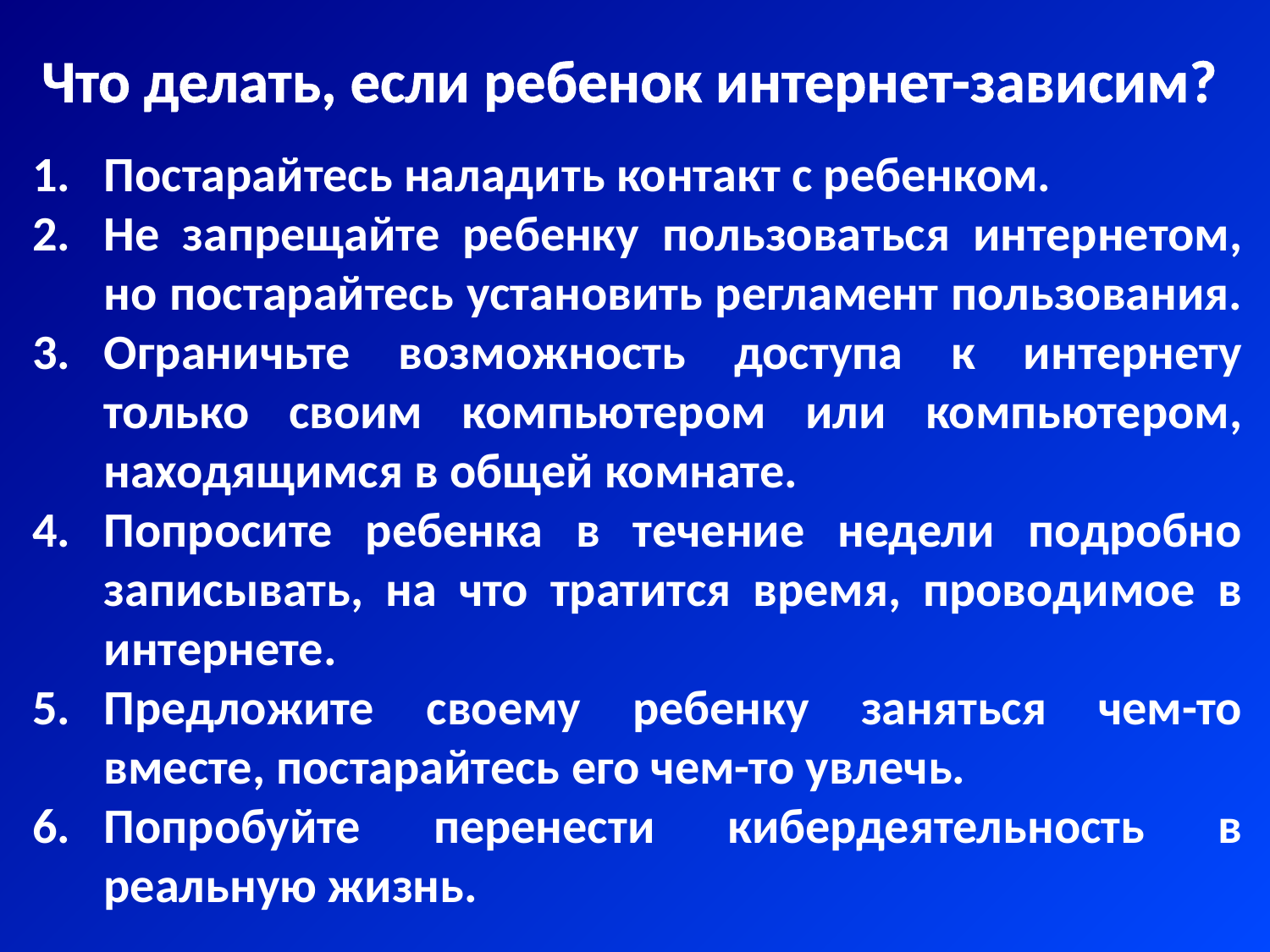

Что делать, если ребенок интернет-зависим?
Постарайтесь наладить контакт с ребенком.
Не запрещайте ребенку пользоваться интернетом, но постарайтесь установить регламент пользования.
Ограничьте возможность доступа к интернету только своим компьютером или компьютером, находящимся в общей комнате.
Попросите ребенка в течение недели подробно записывать, на что тратится время, проводимое в интернете.
Предложите своему ребенку заняться чем-то вместе, постарайтесь его чем-то увлечь.
Попробуйте перенести кибердеятельность в реальную жизнь.